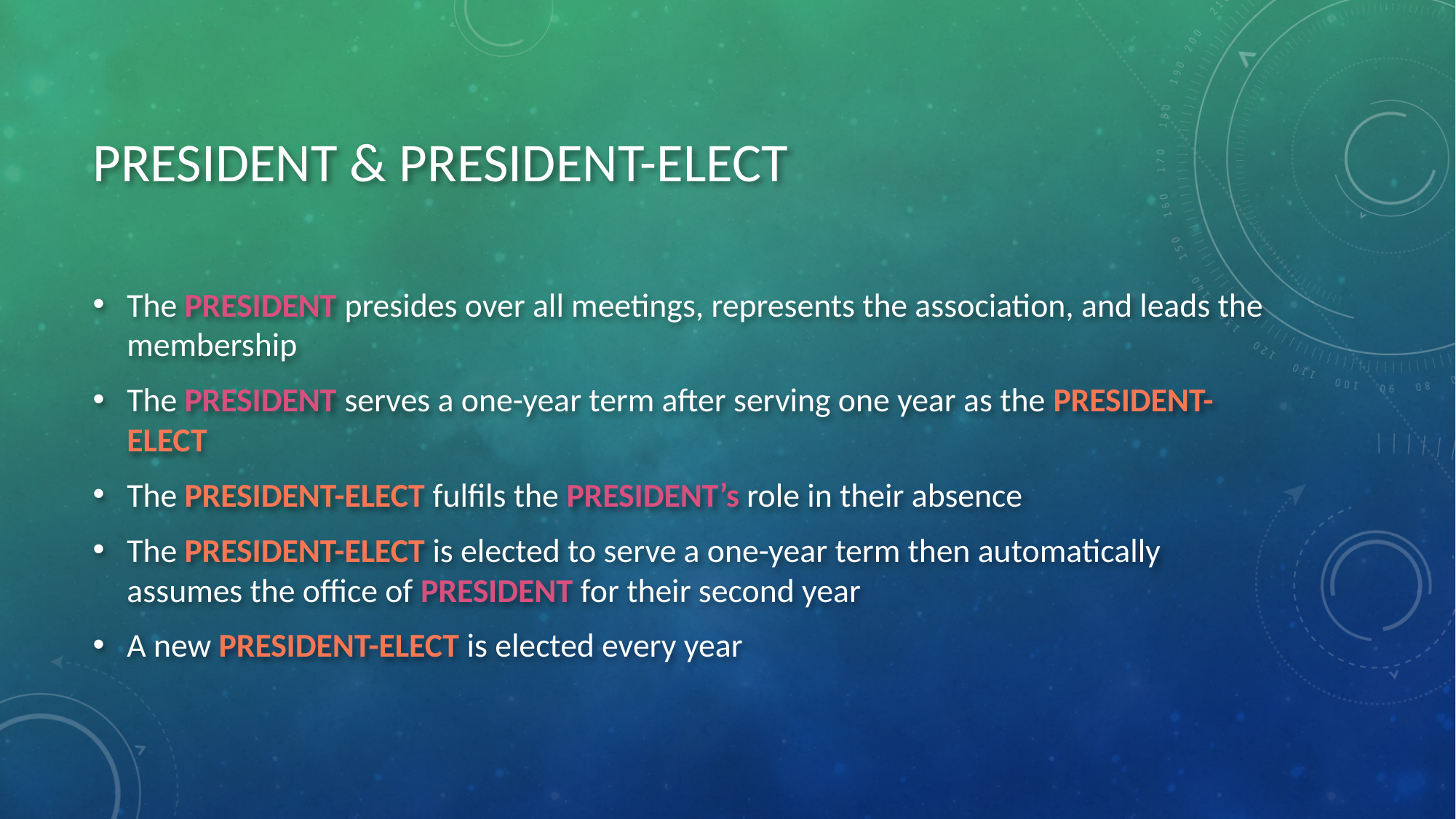

# President & president-elect
The PRESIDENT presides over all meetings, represents the association, and leads the membership
The PRESIDENT serves a one-year term after serving one year as the PRESIDENT-ELECT
The PRESIDENT-ELECT fulfils the PRESIDENT’s role in their absence
The PRESIDENT-ELECT is elected to serve a one-year term then automatically assumes the office of PRESIDENT for their second year
A new PRESIDENT-ELECT is elected every year